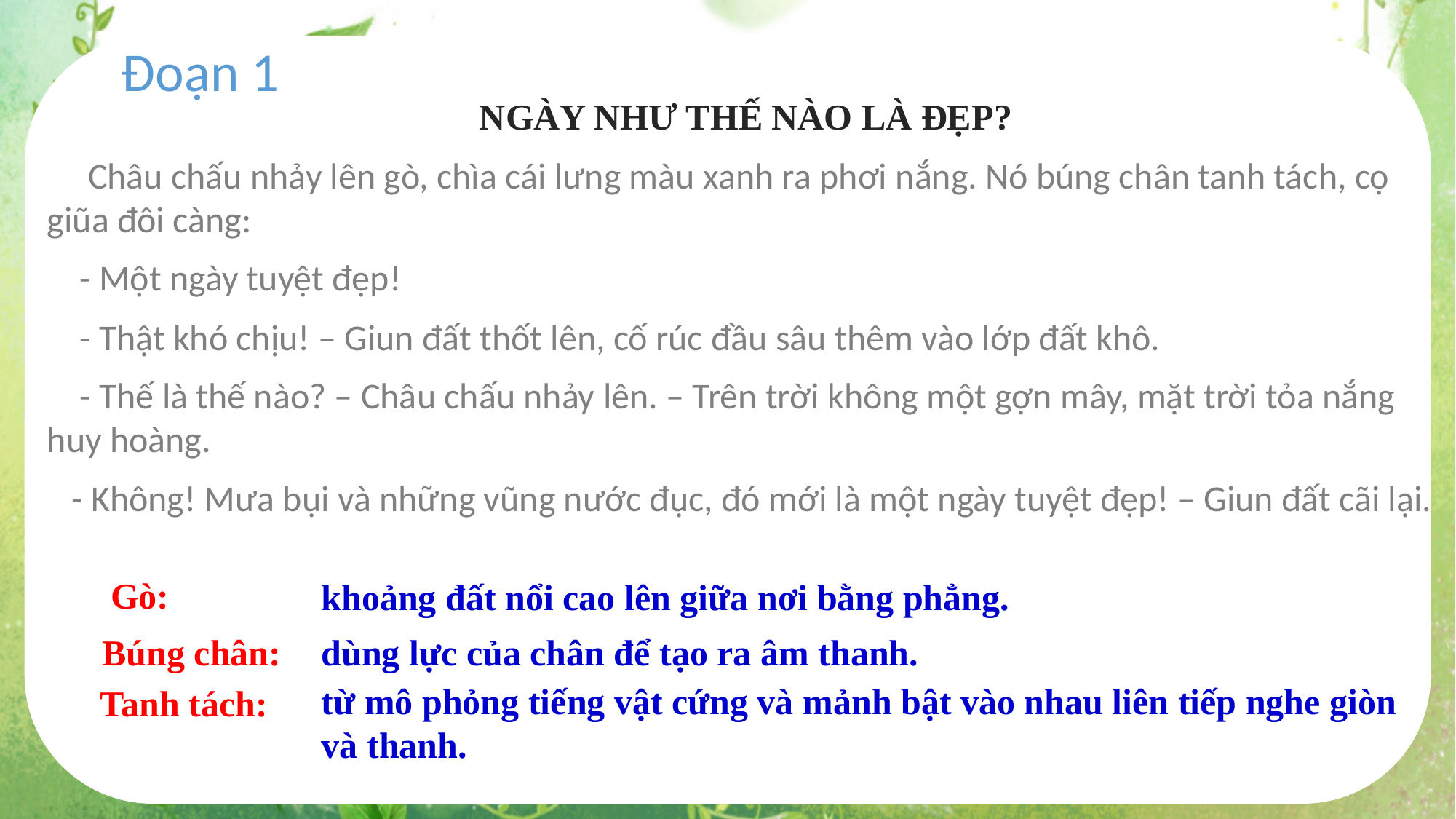

Đoạn 1
NGÀY NHƯ THẾ NÀO LÀ ĐẸP?
     Châu chấu nhảy lên gò, chìa cái lưng màu xanh ra phơi nắng. Nó búng chân tanh tách, cọ giũa đôi càng:
    - Một ngày tuyệt đẹp!
    - Thật khó chịu! – Giun đất thốt lên, cố rúc đầu sâu thêm vào lớp đất khô.
    - Thế là thế nào? – Châu chấu nhảy lên. – Trên trời không một gợn mây, mặt trời tỏa nắng huy hoàng.
   - Không! Mưa bụi và những vũng nước đục, đó mới là một ngày tuyệt đẹp! – Giun đất cãi lại.
Gò:
khoảng đất nổi cao lên giữa nơi bằng phẳng.
Búng chân:
dùng lực của chân để tạo ra âm thanh.
Tanh tách:
từ mô phỏng tiếng vật cứng và mảnh bật vào nhau liên tiếp nghe giòn và thanh.